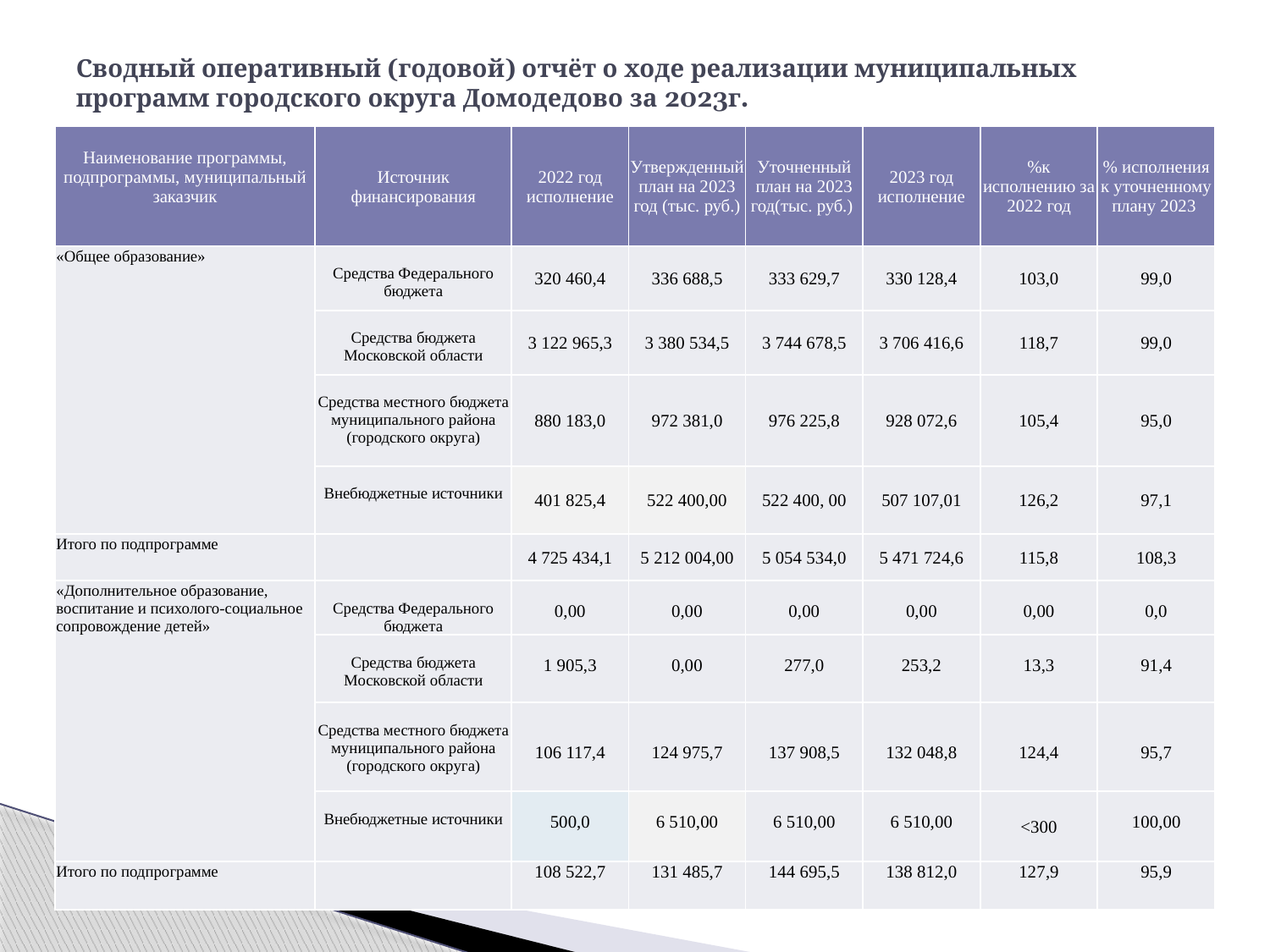

# Сводный оперативный (годовой) отчёт о ходе реализации муниципальных программ городского округа Домодедово за 2023г.
| Наименование программы, подпрограммы, муниципальный заказчик | Источник финансирования | 2022 год исполнение | Утвержденный план на 2023 год (тыс. руб.) | Уточненный план на 2023 год(тыс. руб.) | 2023 год исполнение | %к исполнению за 2022 год | % исполнения к уточненному плану 2023 |
| --- | --- | --- | --- | --- | --- | --- | --- |
| «Общее образование» | Средства Федерального бюджета | 320 460,4 | 336 688,5 | 333 629,7 | 330 128,4 | 103,0 | 99,0 |
|  | Средства бюджета Московской области | 3 122 965,3 | 3 380 534,5 | 3 744 678,5 | 3 706 416,6 | 118,7 | 99,0 |
|  | Средства местного бюджета муниципального района (городского округа) | 880 183,0 | 972 381,0 | 976 225,8 | 928 072,6 | 105,4 | 95,0 |
|  | Внебюджетные источники | 401 825,4 | 522 400,00 | 522 400, 00 | 507 107,01 | 126,2 | 97,1 |
| Итого по подпрограмме |  | 4 725 434,1 | 5 212 004,00 | 5 054 534,0 | 5 471 724,6 | 115,8 | 108,3 |
| «Дополнительное образование, воспитание и психолого-социальное сопровождение детей» | Средства Федерального бюджета | 0,00 | 0,00 | 0,00 | 0,00 | 0,00 | 0,0 |
|  | Средства бюджета Московской области | 1 905,3 | 0,00 | 277,0 | 253,2 | 13,3 | 91,4 |
|  | Средства местного бюджета муниципального района (городского округа) | 106 117,4 | 124 975,7 | 137 908,5 | 132 048,8 | 124,4 | 95,7 |
|  | Внебюджетные источники | 500,0 | 6 510,00 | 6 510,00 | 6 510,00 | <300 | 100,00 |
| Итого по подпрограмме |  | 108 522,7 | 131 485,7 | 144 695,5 | 138 812,0 | 127,9 | 95,9 |